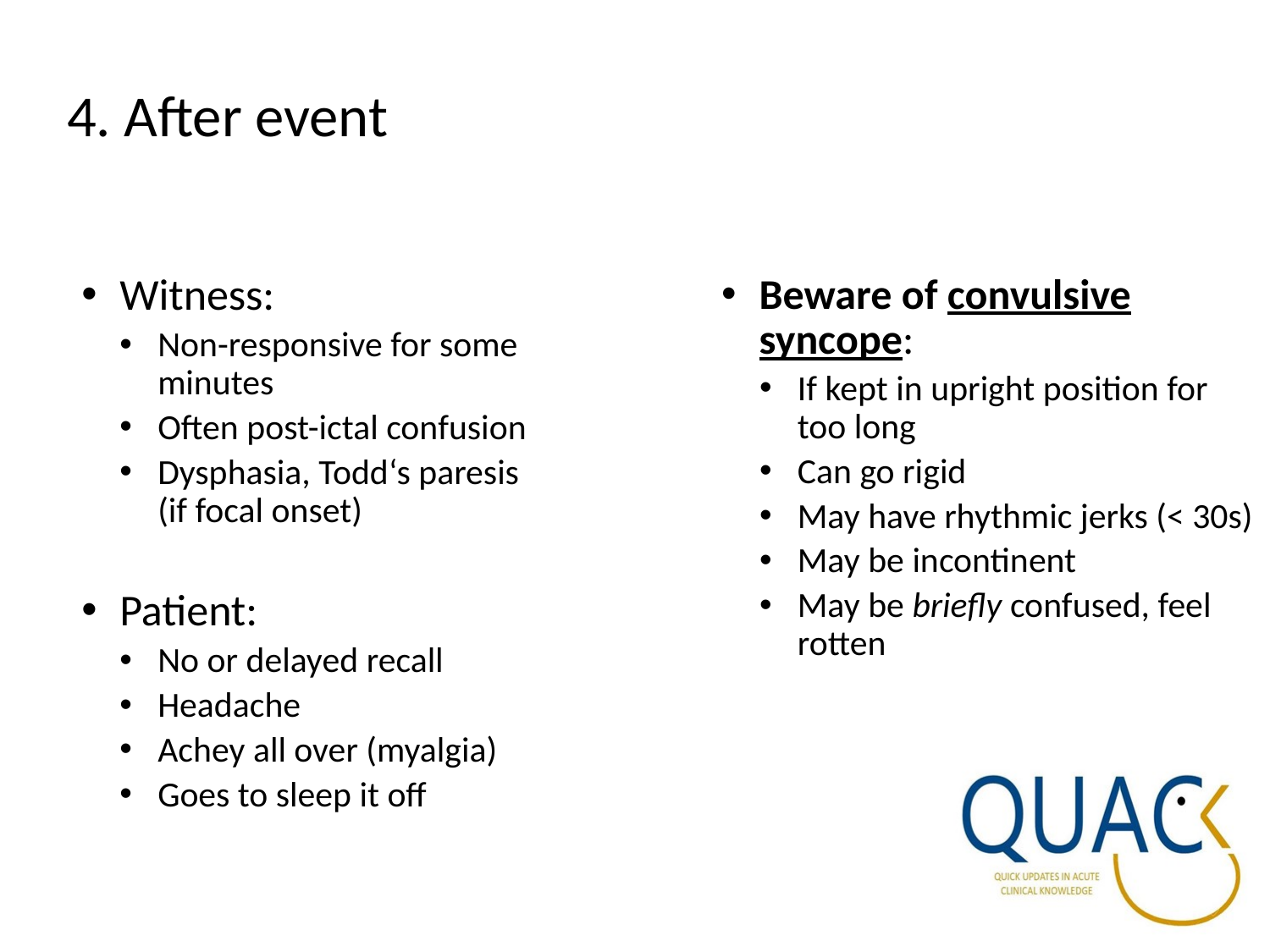

4. After event
Witness:
Non-responsive for some minutes
Often post-ictal confusion
Dysphasia, Todd‘s paresis (if focal onset)

Patient:
No or delayed recall
Headache
Achey all over (myalgia)
Goes to sleep it off
Beware of convulsive syncope:
If kept in upright position for too long
Can go rigid
May have rhythmic jerks (< 30s)
May be incontinent
May be briefly confused, feel rotten